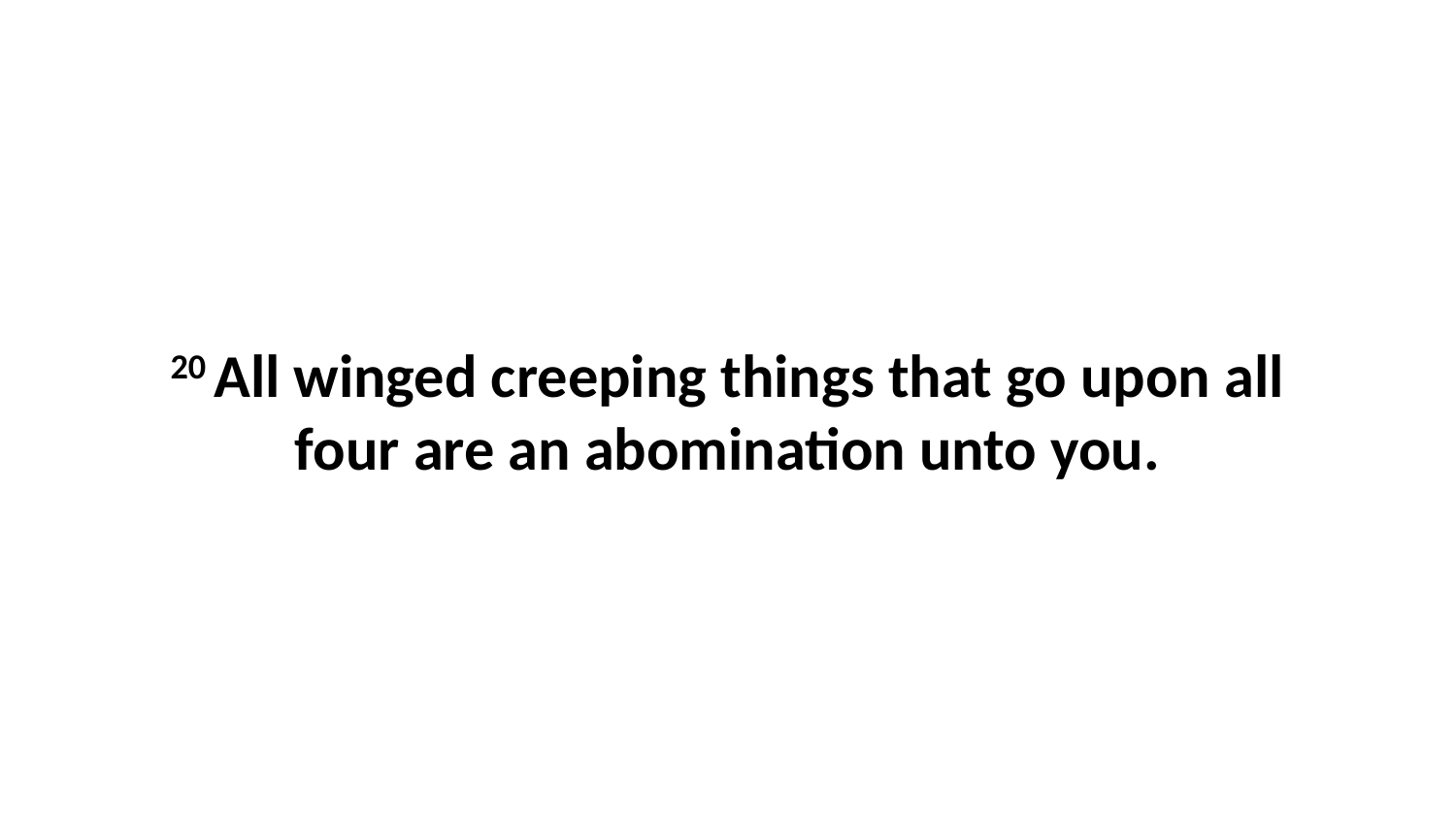

20 All winged creeping things that go upon all four are an abomination unto you.